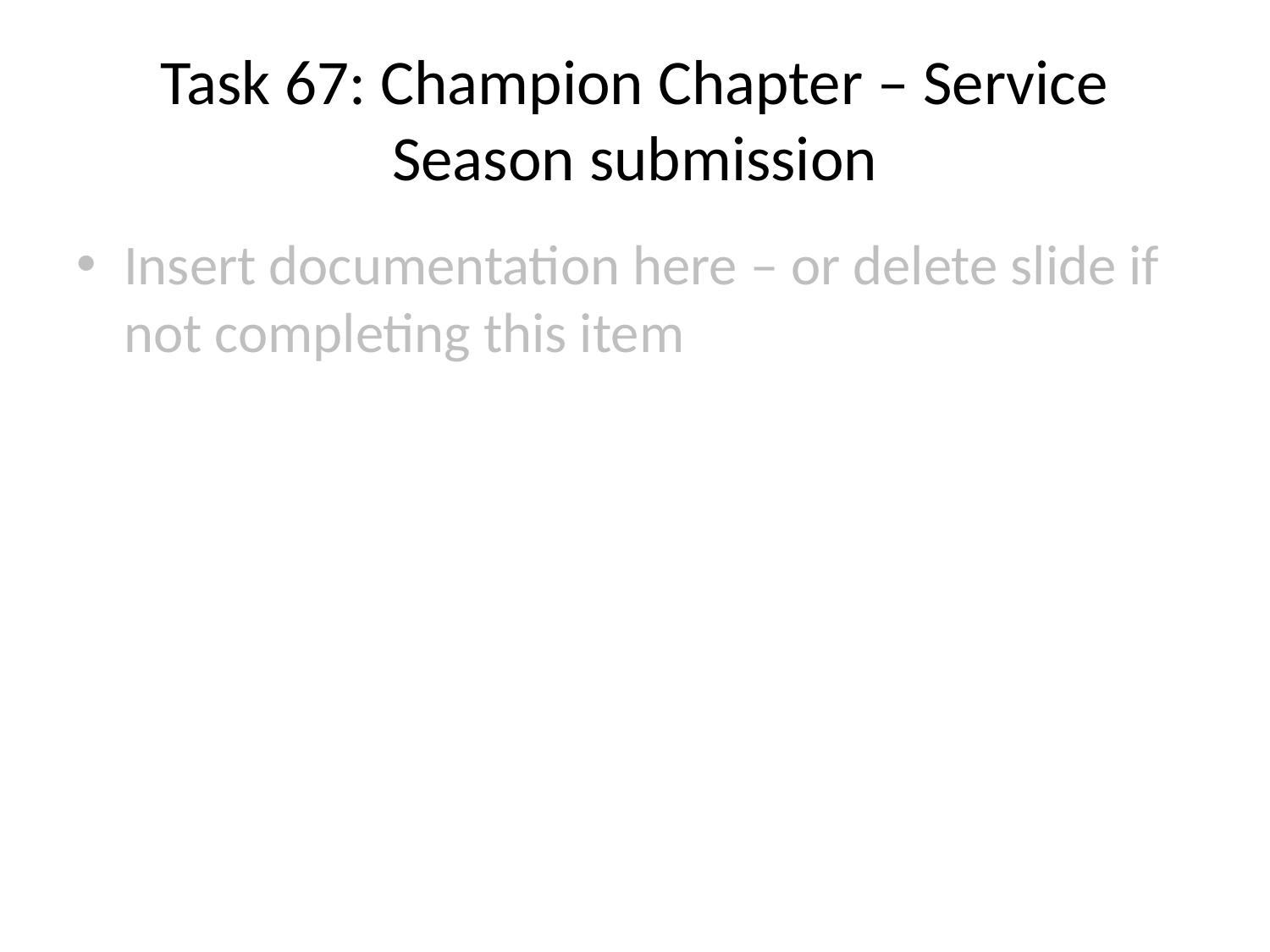

# Task 67: Champion Chapter – Service Season submission
Insert documentation here – or delete slide if not completing this item